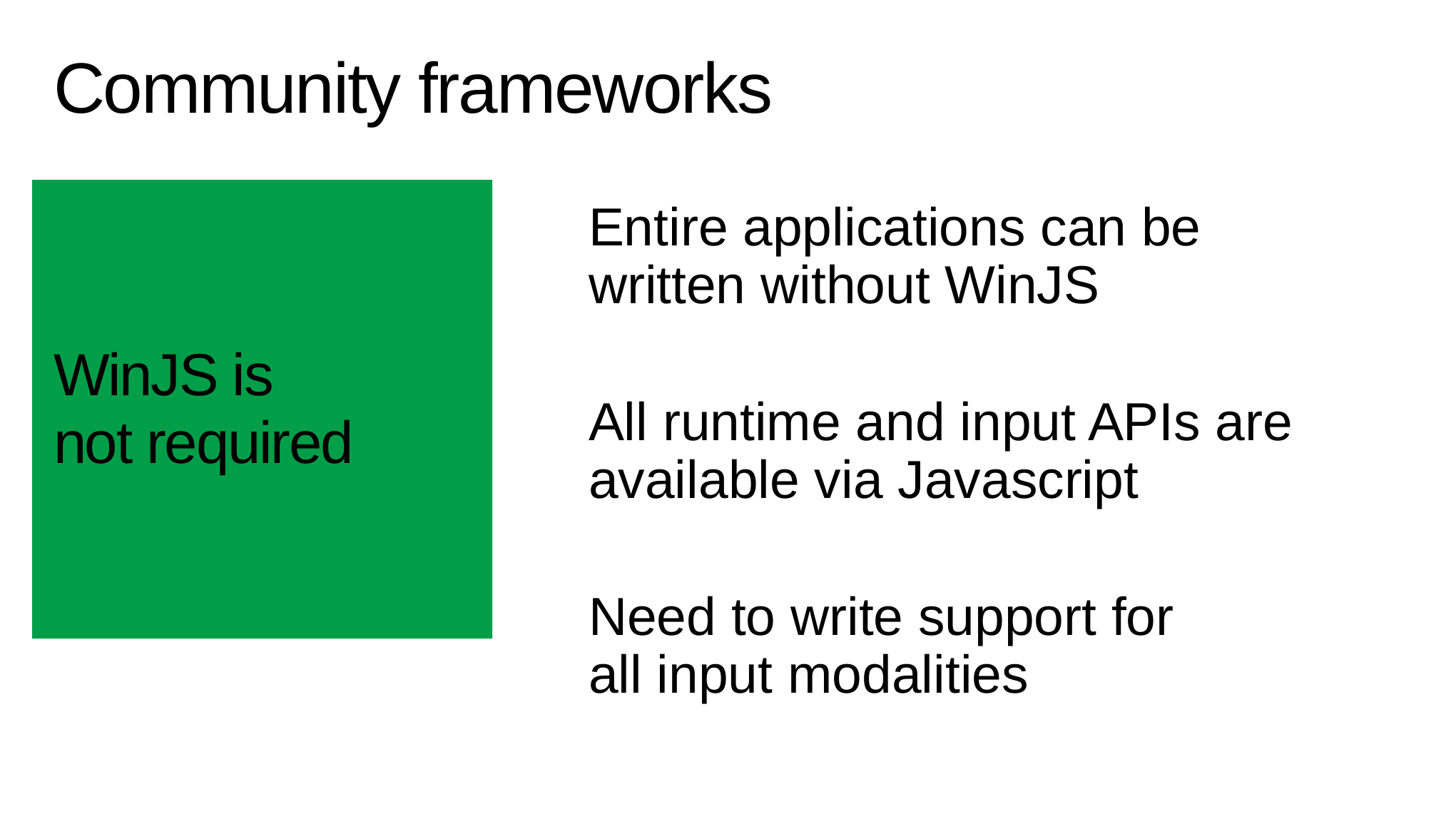

Community frameworks
# WinJS is not required
Entire applications can be
written without WinJS

All runtime and input APIs are available via Javascript

Need to write support for
all input modalities